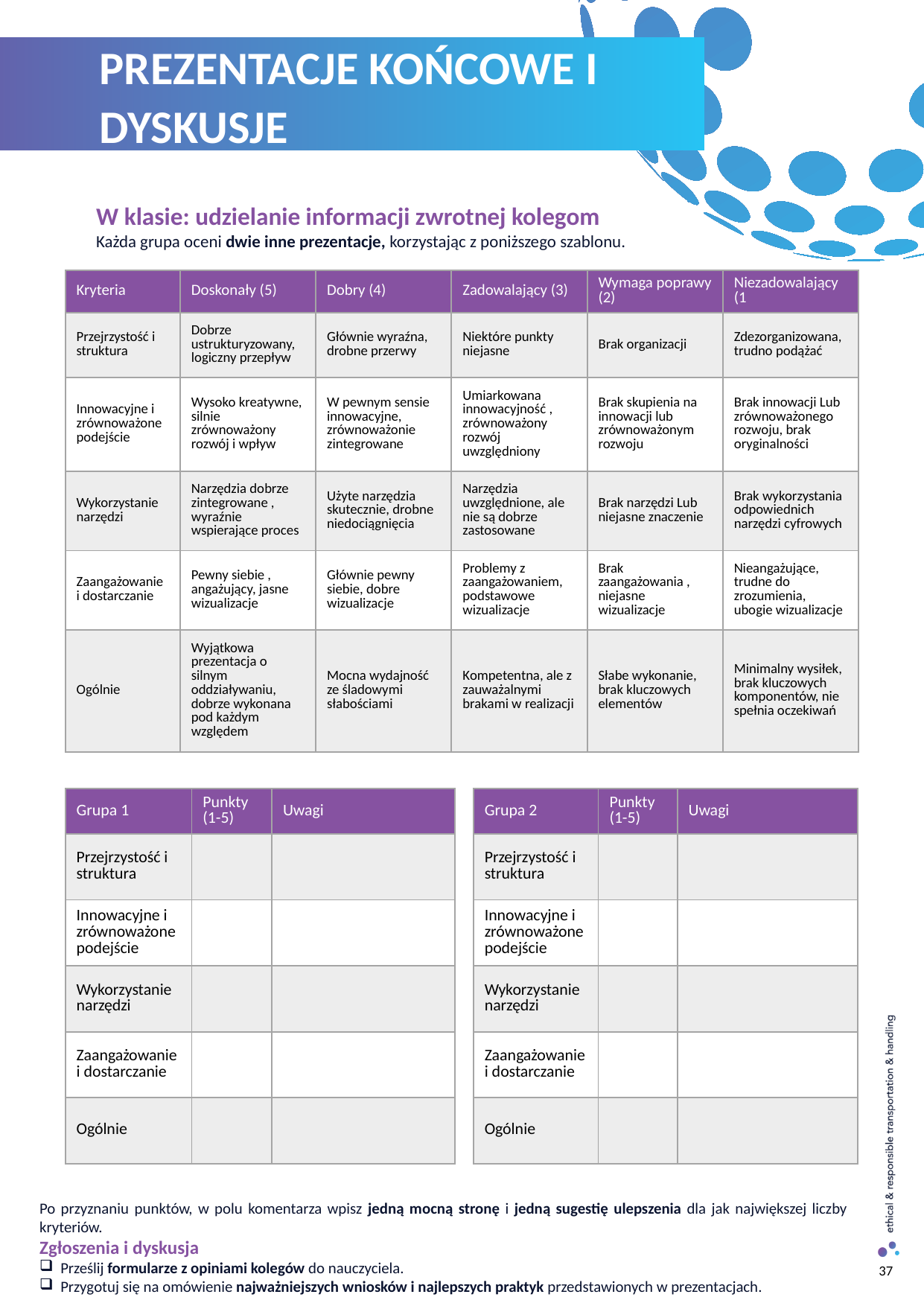

PREZENTACJE KOŃCOWE I DYSKUSJE
W klasie: udzielanie informacji zwrotnej kolegom
Każda grupa oceni dwie inne prezentacje, korzystając z poniższego szablonu.
| Kryteria | Doskonały (5) | Dobry (4) | Zadowalający (3) | Wymaga poprawy (2) | Niezadowalający (1 |
| --- | --- | --- | --- | --- | --- |
| Przejrzystość i struktura | Dobrze ustrukturyzowany, logiczny przepływ | Głównie wyraźna, drobne przerwy | Niektóre punkty niejasne | Brak organizacji | Zdezorganizowana, trudno podążać​ |
| Innowacyjne i zrównoważone podejście | Wysoko kreatywne, silnie zrównoważony rozwój i wpływ | W pewnym sensie innowacyjne, zrównoważonie zintegrowane | Umiarkowana innowacyjność , zrównoważony rozwój uwzględniony | Brak skupienia na innowacji lub zrównoważonym rozwoju | Brak innowacji Lub zrównoważonego rozwoju, brak oryginalności |
| Wykorzystanie narzędzi | Narzędzia dobrze zintegrowane , wyraźnie wspierające proces | Użyte narzędzia skutecznie, drobne niedociągnięcia | Narzędzia uwzględnione, ale nie są dobrze zastosowane | Brak narzędzi Lub niejasne znaczenie | Brak wykorzystania odpowiednich narzędzi cyfrowych |
| Zaangażowanie i dostarczanie | Pewny siebie , angażujący, jasne wizualizacje | Głównie pewny siebie, dobre wizualizacje | Problemy z zaangażowaniem, podstawowe wizualizacje | Brak zaangażowania , niejasne wizualizacje | Nieangażujące, trudne do zrozumienia, ubogie wizualizacje |
| Ogólnie | Wyjątkowa prezentacja o silnym oddziaływaniu, dobrze wykonana pod każdym względem | Mocna wydajność ze śladowymi słabościami | Kompetentna, ale z zauważalnymi brakami w realizacji | Słabe wykonanie, brak kluczowych elementów | Minimalny wysiłek, brak kluczowych komponentów, nie spełnia oczekiwań |
| Grupa 1 | Punkty (1-5) | Uwagi |
| --- | --- | --- |
| Przejrzystość i struktura |  |  |
| Innowacyjne i zrównoważone podejście |  |  |
| Wykorzystanie narzędzi |  |  |
| Zaangażowanie i dostarczanie |  |  |
| Ogólnie |  |  |
| Grupa 2 | Punkty (1-5) | Uwagi |
| --- | --- | --- |
| Przejrzystość i struktura |  |  |
| Innowacyjne i zrównoważone podejście |  |  |
| Wykorzystanie narzędzi |  |  |
| Zaangażowanie i dostarczanie |  |  |
| Ogólnie |  |  |
Po przyznaniu punktów, w polu komentarza wpisz jedną mocną stronę i jedną sugestię ulepszenia dla jak największej liczby kryteriów.
Zgłoszenia i dyskusja
Prześlij formularze z opiniami kolegów do nauczyciela.
Przygotuj się na omówienie najważniejszych wniosków i najlepszych praktyk przedstawionych w prezentacjach.

37